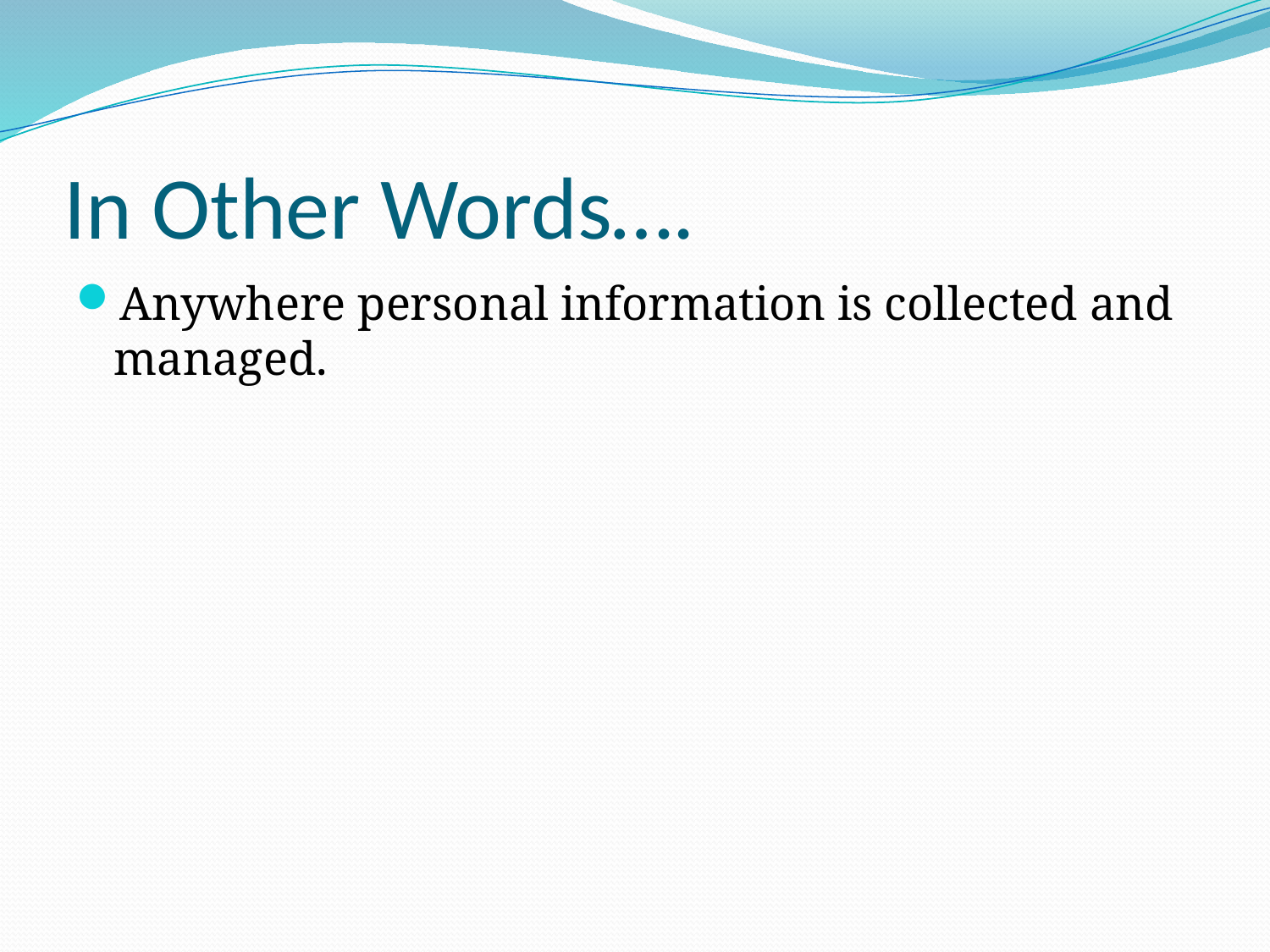

# In Other Words….
Anywhere personal information is collected and managed.